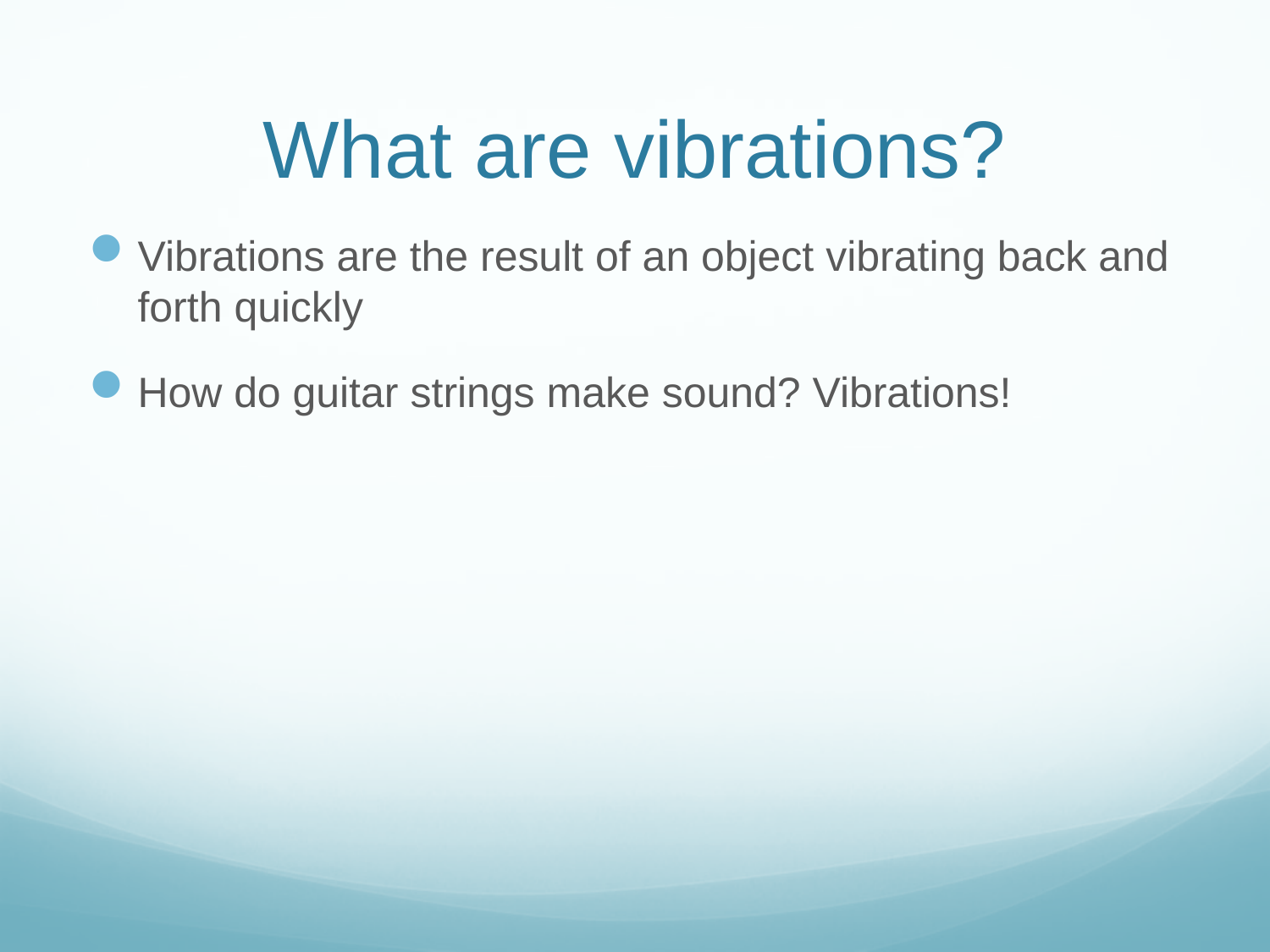

# What are vibrations?
Vibrations are the result of an object vibrating back and forth quickly
How do guitar strings make sound? Vibrations!